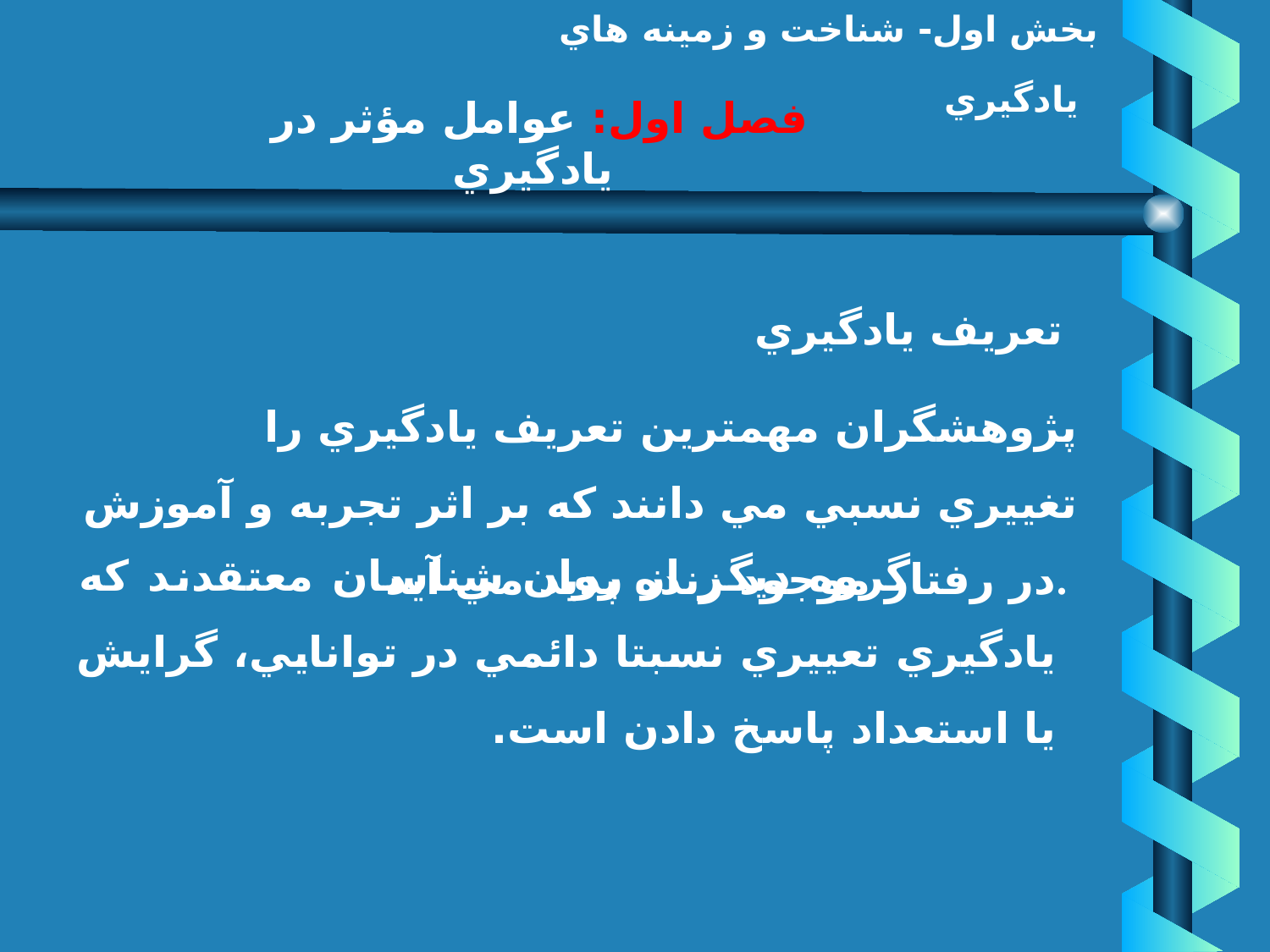

بخش اول- شناخت و زمينه هاي يادگيري
فصل اول: عوامل مؤثر در يادگيري
تعريف يادگيري
         پژوهشگران مهمترين تعريف يادگيري را تغييري نسبي مي دانند كه بر اثر تجربه و آموزش در رفتار موجود زنده پديد مي آيد.
        گروه ديگر از روان شناسان معتقدند كه يادگيري تعييري نسبتا دائمي در توانايي، گرايش يا استعداد پاسخ دادن است.